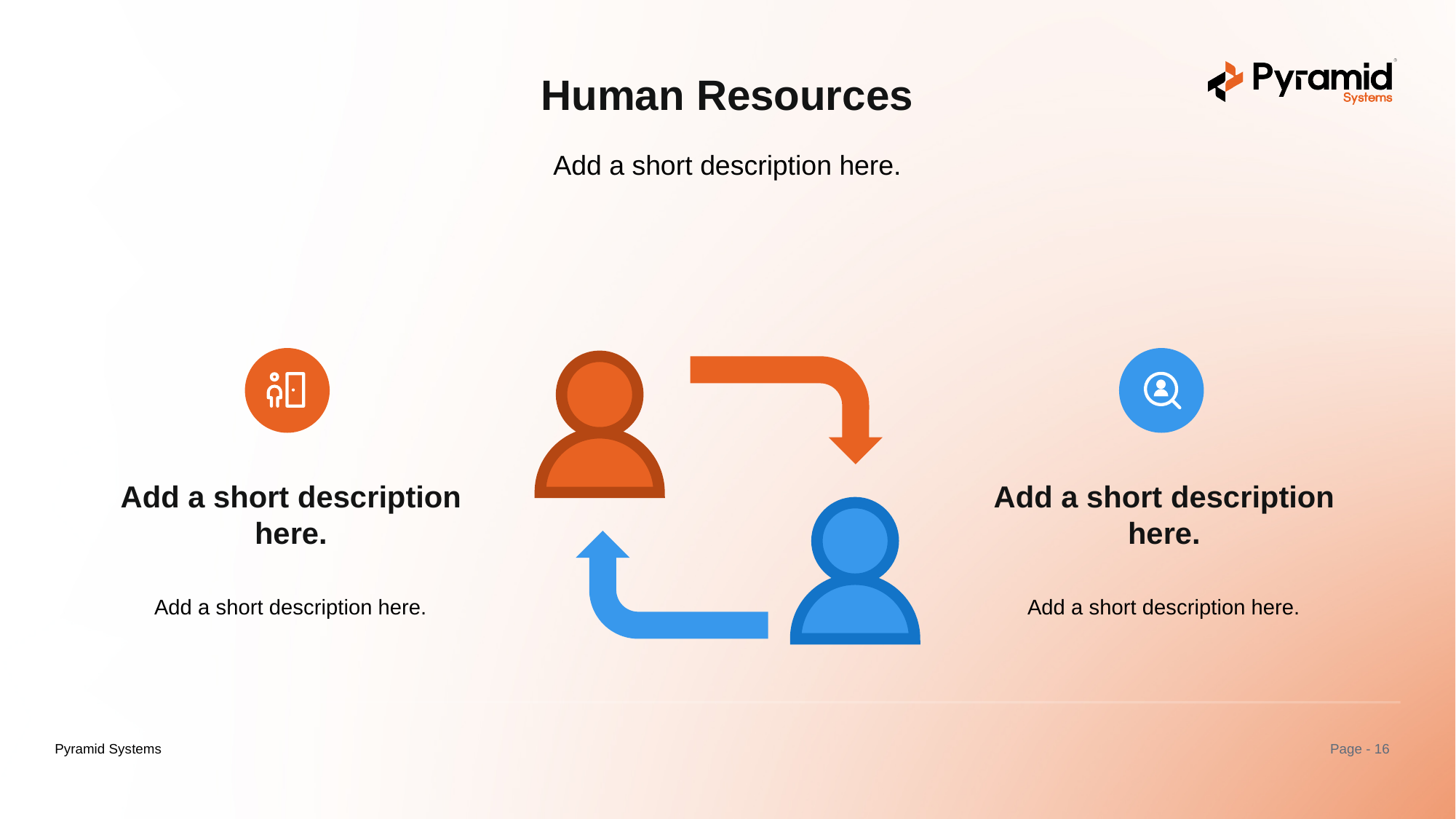

Human Resources
Add a short description here.

Add a short description here.
Add a short description here.

Add a short description here.
Add a short description here.